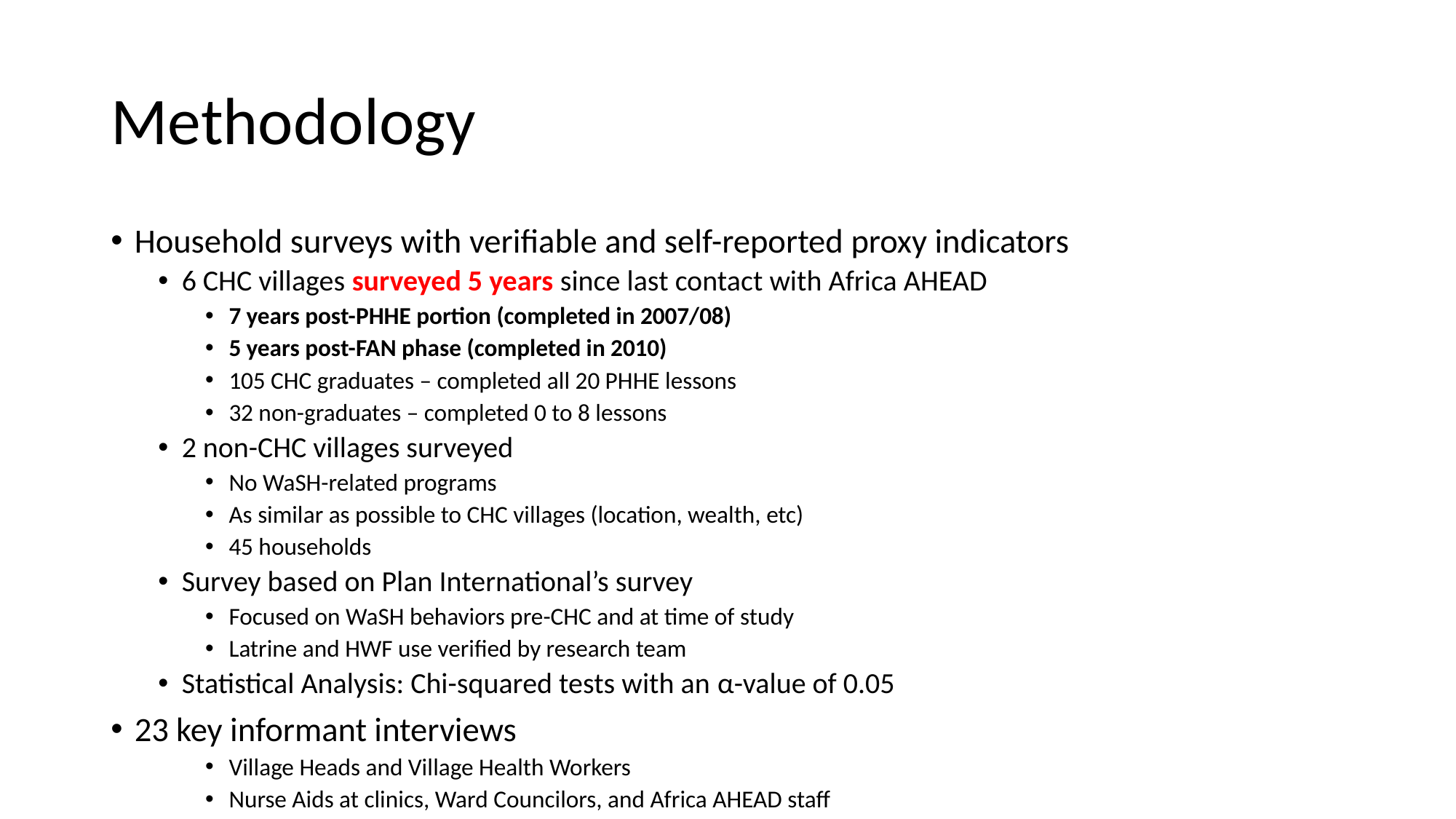

# Methodology
Household surveys with verifiable and self-reported proxy indicators
6 CHC villages surveyed 5 years since last contact with Africa AHEAD
7 years post-PHHE portion (completed in 2007/08)
5 years post-FAN phase (completed in 2010)
105 CHC graduates – completed all 20 PHHE lessons
32 non-graduates – completed 0 to 8 lessons
2 non-CHC villages surveyed
No WaSH-related programs
As similar as possible to CHC villages (location, wealth, etc)
45 households
Survey based on Plan International’s survey
Focused on WaSH behaviors pre-CHC and at time of study
Latrine and HWF use verified by research team
Statistical Analysis: Chi-squared tests with an α-value of 0.05
23 key informant interviews
Village Heads and Village Health Workers
Nurse Aids at clinics, Ward Councilors, and Africa AHEAD staff